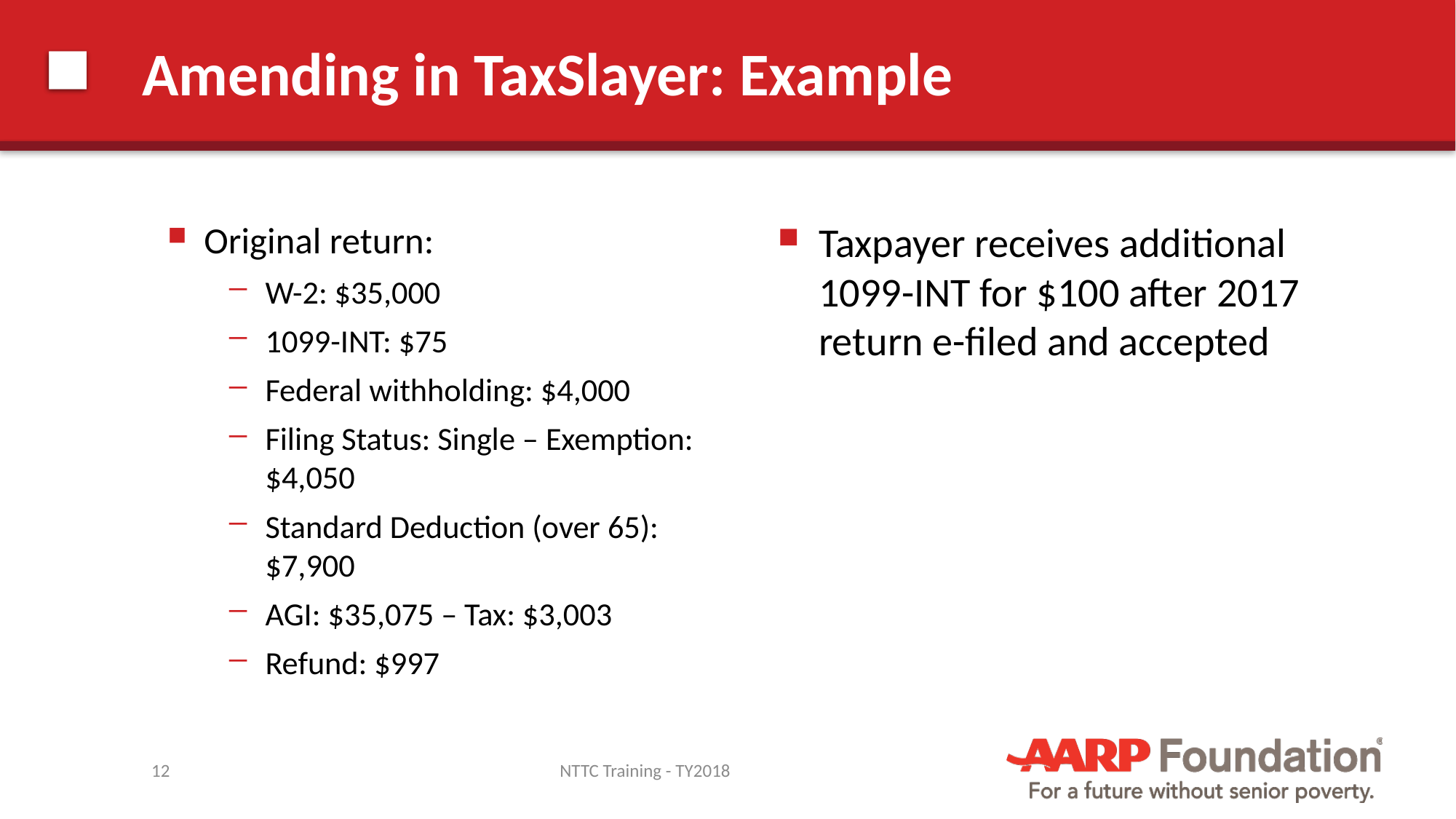

# Amending in TaxSlayer: Example
Original return:
W-2: $35,000
1099-INT: $75
Federal withholding: $4,000
Filing Status: Single – Exemption: $4,050
Standard Deduction (over 65): $7,900
AGI: $35,075 – Tax: $3,003
Refund: $997

Taxpayer receives additional 1099-INT for $100 after 2017 return e-filed and accepted

12
NTTC Training - TY2018